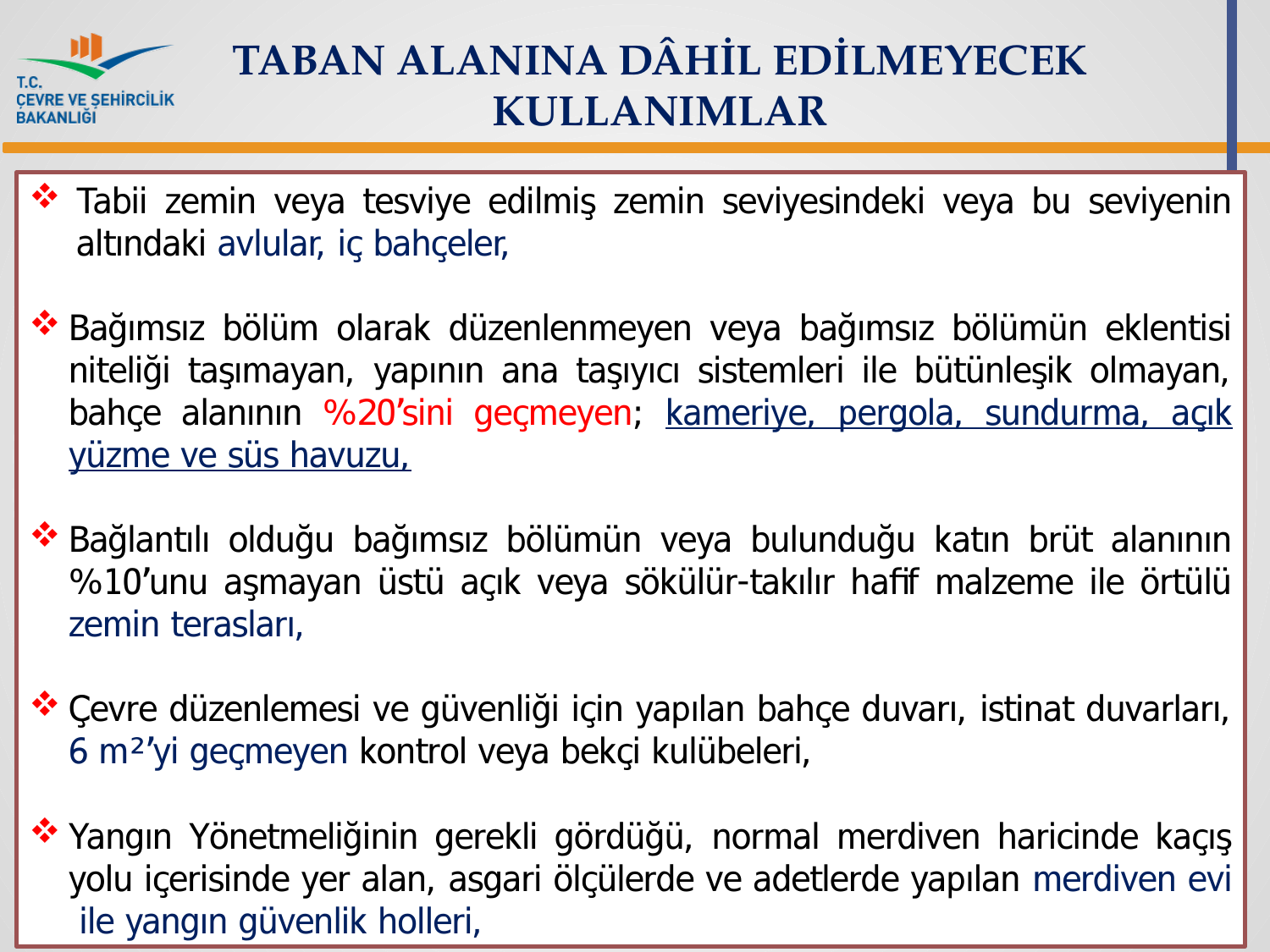

TABAN ALANINA DÂHİL EDİLMEYECEK KULLANIMLAR
Tabii zemin veya tesviye edilmiş zemin seviyesindeki veya bu seviyenin altındaki avlular, iç bahçeler,

Bağımsız bölüm olarak düzenlenmeyen veya bağımsız bölümün eklentisi niteliği taşımayan, yapının ana taşıyıcı sistemleri ile bütünleşik olmayan, bahçe alanının %20’sini geçmeyen; kameriye, pergola, sundurma, açık yüzme ve süs havuzu,

Bağlantılı olduğu bağımsız bölümün veya bulunduğu katın brüt alanının %10’unu aşmayan üstü açık veya sökülür-takılır hafif malzeme ile örtülü zemin terasları,

Çevre düzenlemesi ve güvenliği için yapılan bahçe duvarı, istinat duvarları, 6 m²’yi geçmeyen kontrol veya bekçi kulübeleri,

Yangın Yönetmeliğinin gerekli gördüğü, normal merdiven haricinde kaçış yolu içerisinde yer alan, asgari ölçülerde ve adetlerde yapılan merdiven evi  ile yangın güvenlik holleri,